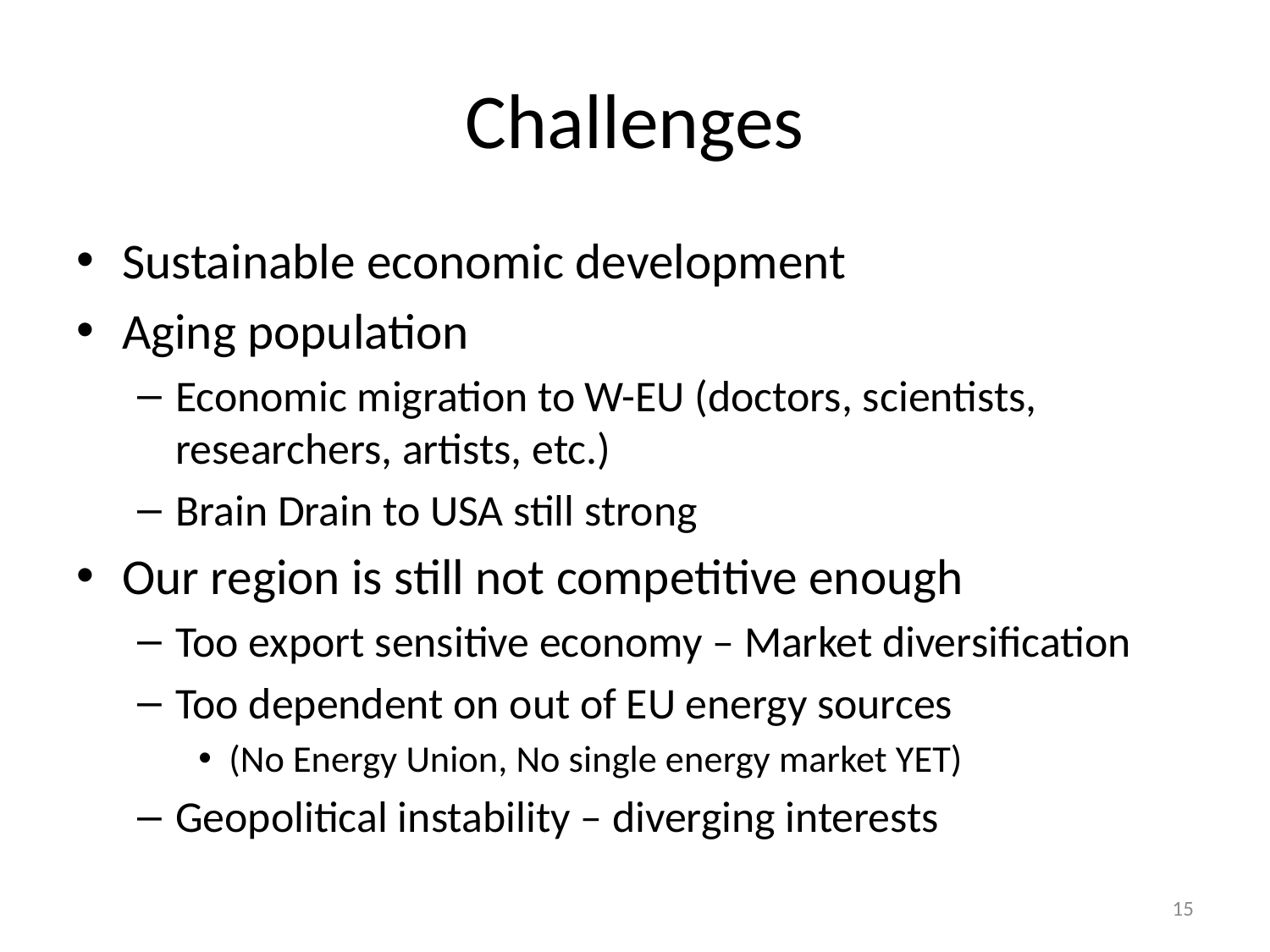

# Challenges
Sustainable economic development
Aging population
Economic migration to W-EU (doctors, scientists, researchers, artists, etc.)
Brain Drain to USA still strong
Our region is still not competitive enough
Too export sensitive economy – Market diversification
Too dependent on out of EU energy sources
(No Energy Union, No single energy market YET)
Geopolitical instability – diverging interests

15